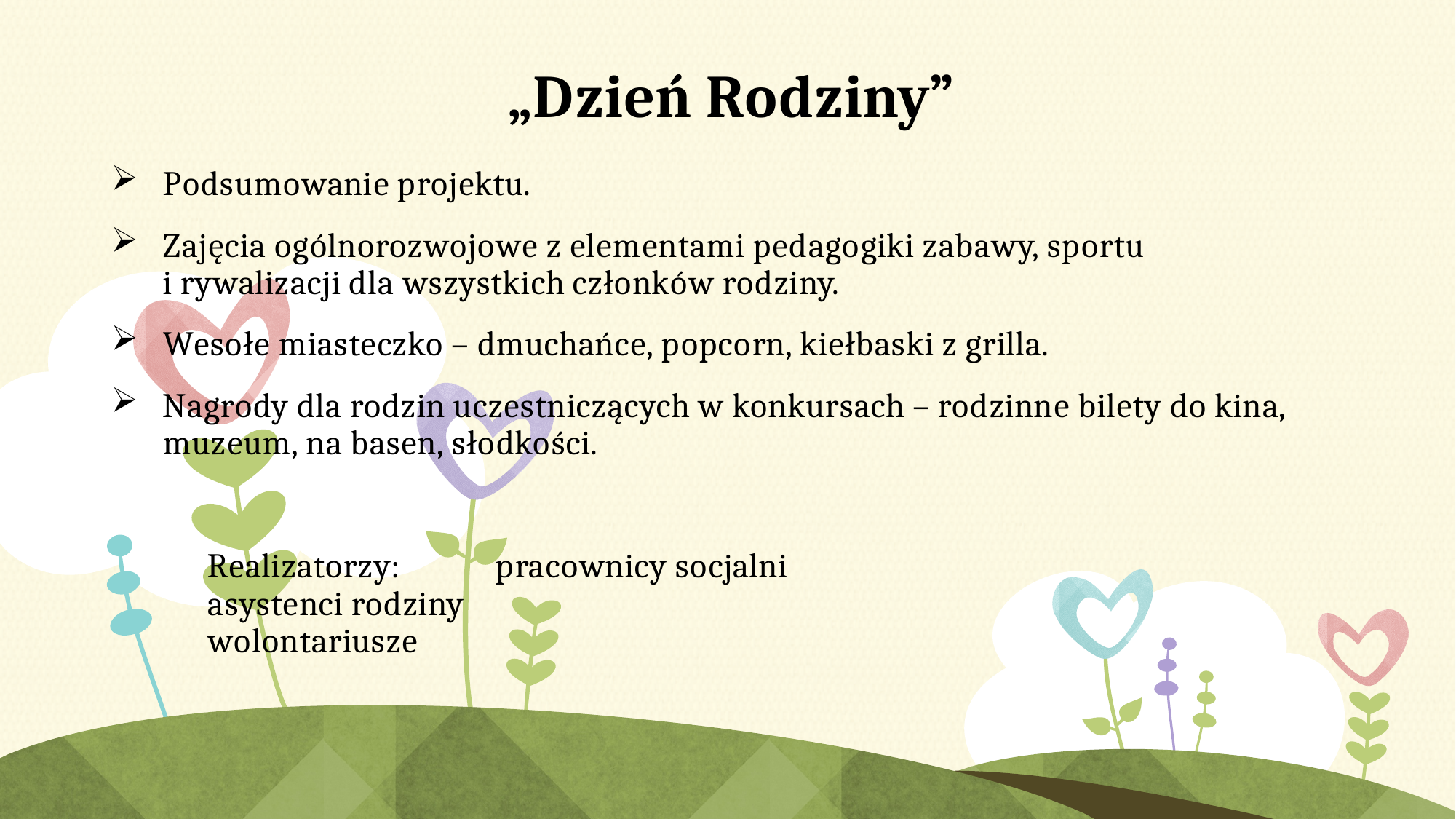

# „Dzień Rodziny”
Podsumowanie projektu.
Zajęcia ogólnorozwojowe z elementami pedagogiki zabawy, sportu
i rywalizacji dla wszystkich członków rodziny.
Wesołe miasteczko – dmuchańce, popcorn, kiełbaski z grilla.
Nagrody dla rodzin uczestniczących w konkursach – rodzinne bilety do kina, muzeum, na basen, słodkości.

				Realizatorzy:	pracownicy socjalni
						asystenci rodziny
						wolontariusze